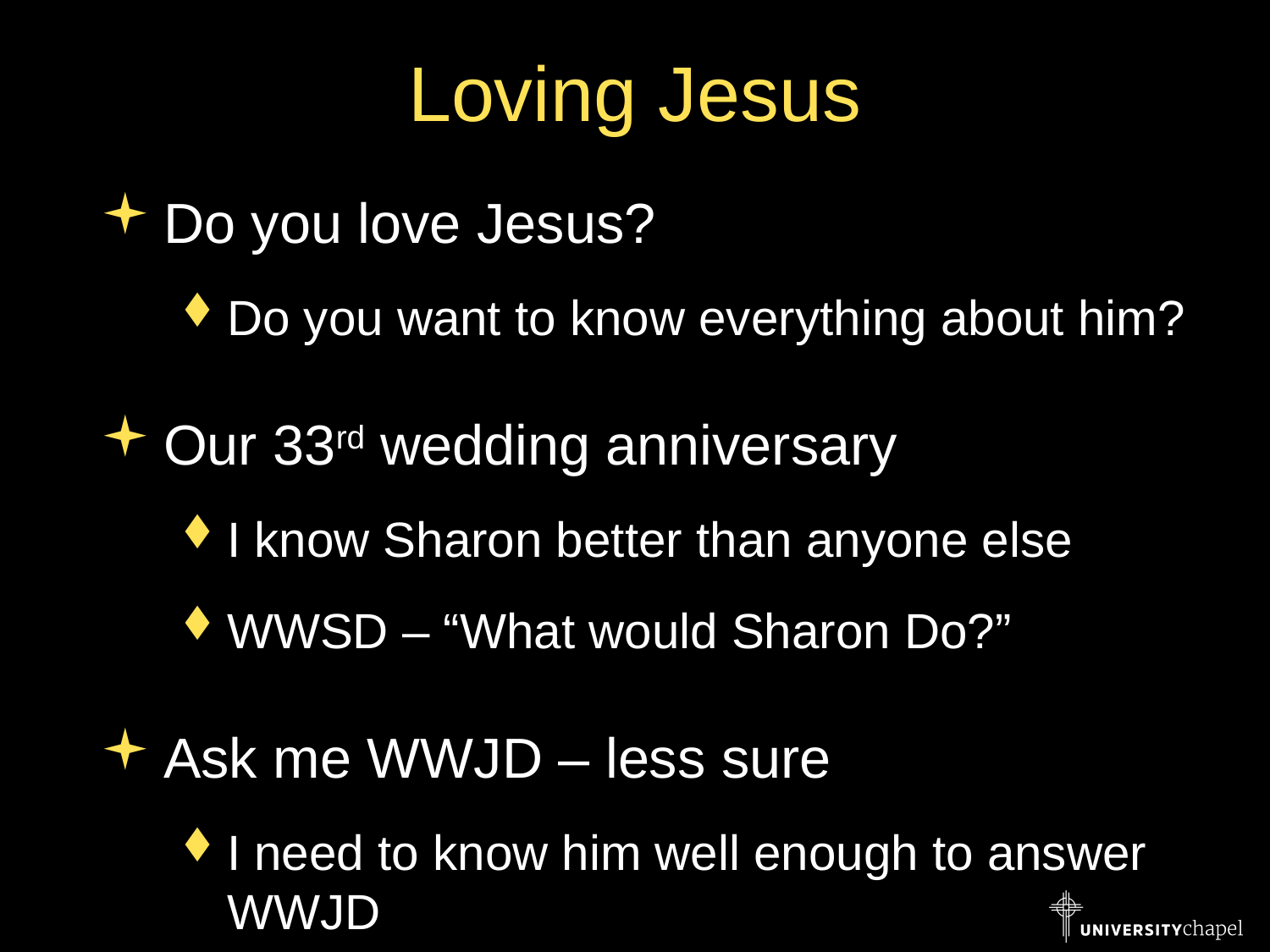

# Loving Jesus
Do you love Jesus?
Do you want to know everything about him?
Our 33rd wedding anniversary
I know Sharon better than anyone else
WWSD – “What would Sharon Do?”
Ask me WWJD – less sure
I need to know him well enough to answer WWJD